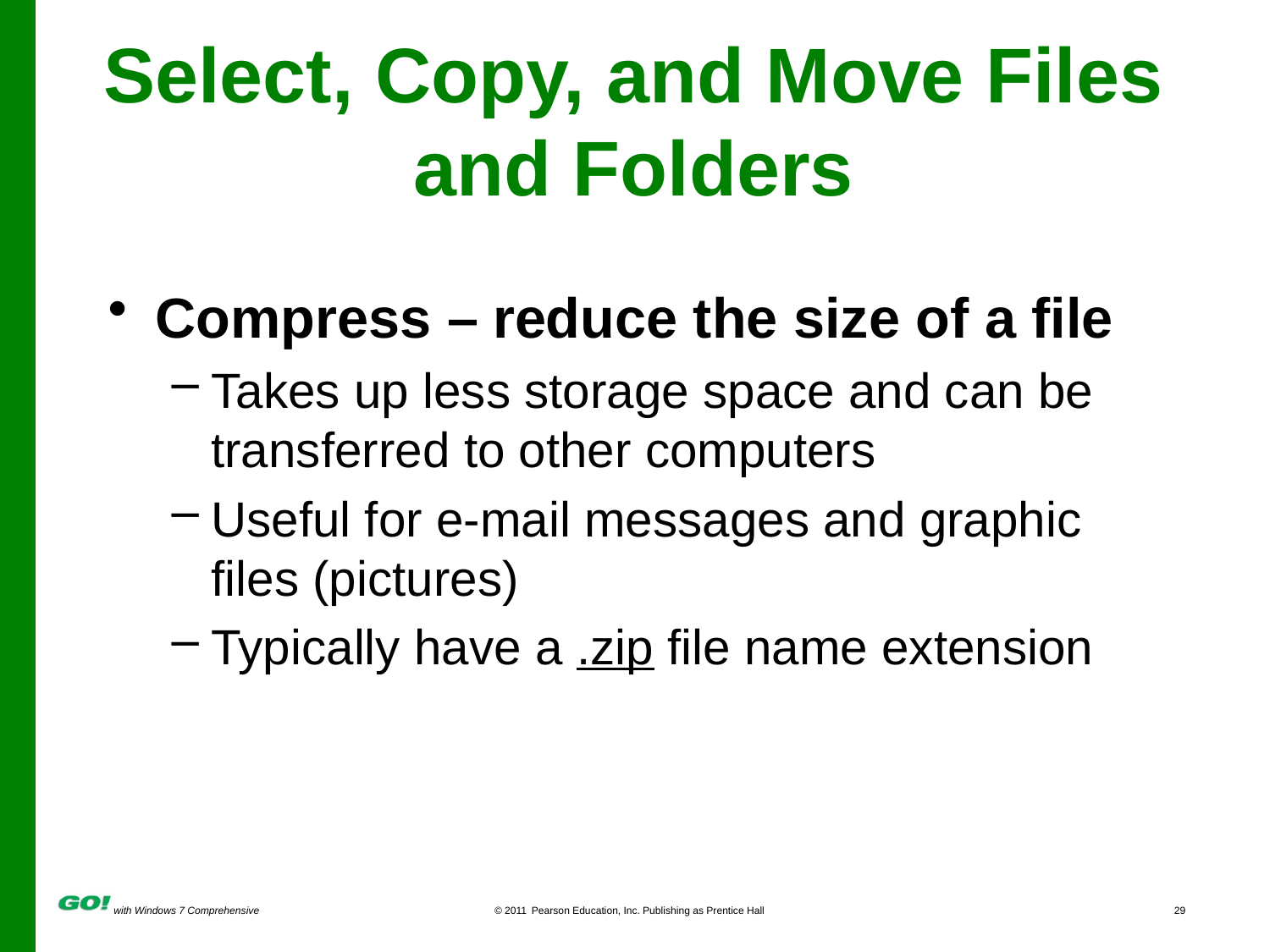

# Select, Copy, and Move Files and Folders
Compress – reduce the size of a file
Takes up less storage space and can be transferred to other computers
Useful for e-mail messages and graphic files (pictures)
Typically have a .zip file name extension